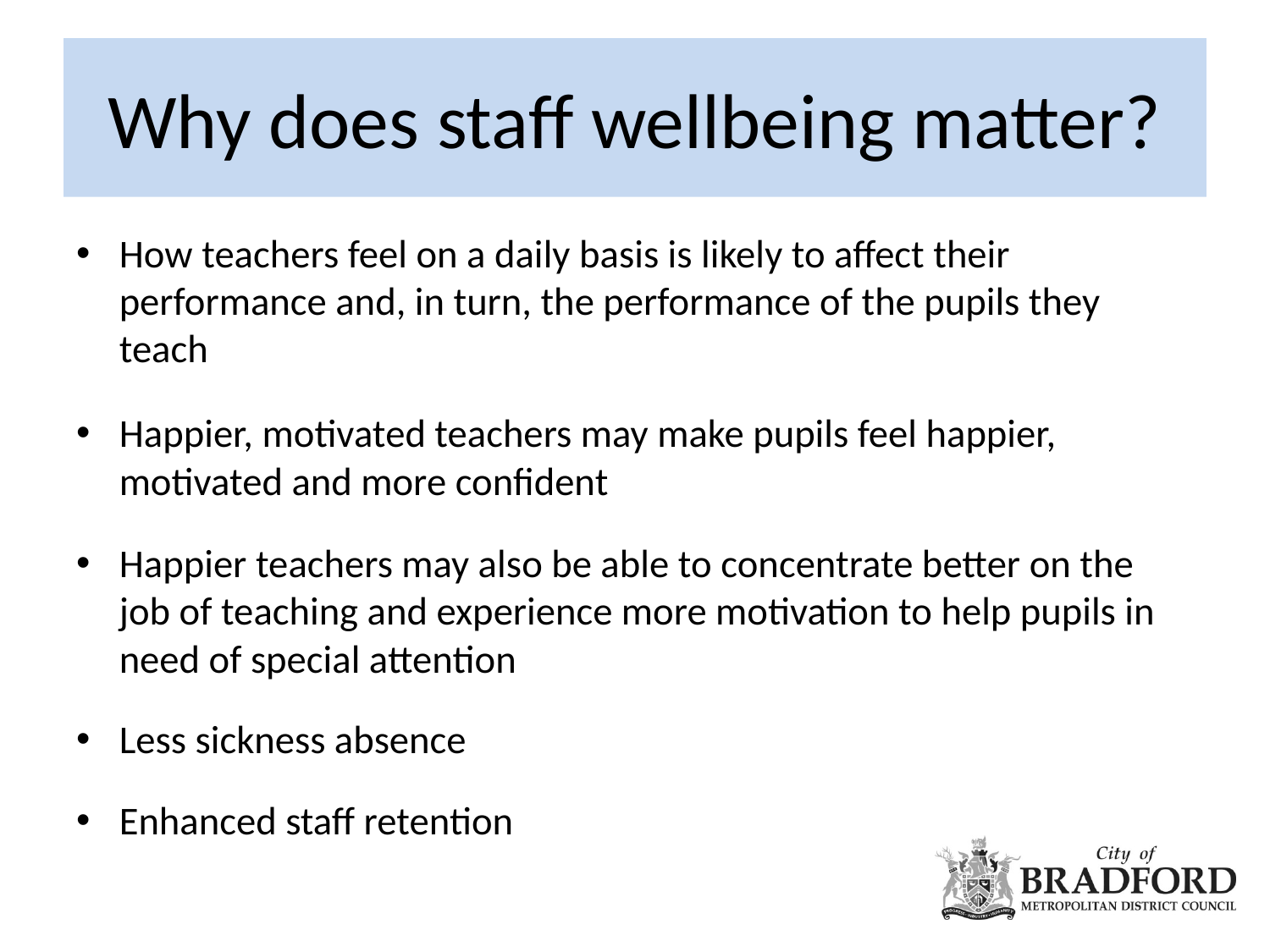

# Why does staff wellbeing matter?
How teachers feel on a daily basis is likely to affect their performance and, in turn, the performance of the pupils they teach

Happier, motivated teachers may make pupils feel happier, motivated and more confident

Happier teachers may also be able to concentrate better on the job of teaching and experience more motivation to help pupils in need of special attention

Less sickness absence

Enhanced staff retention